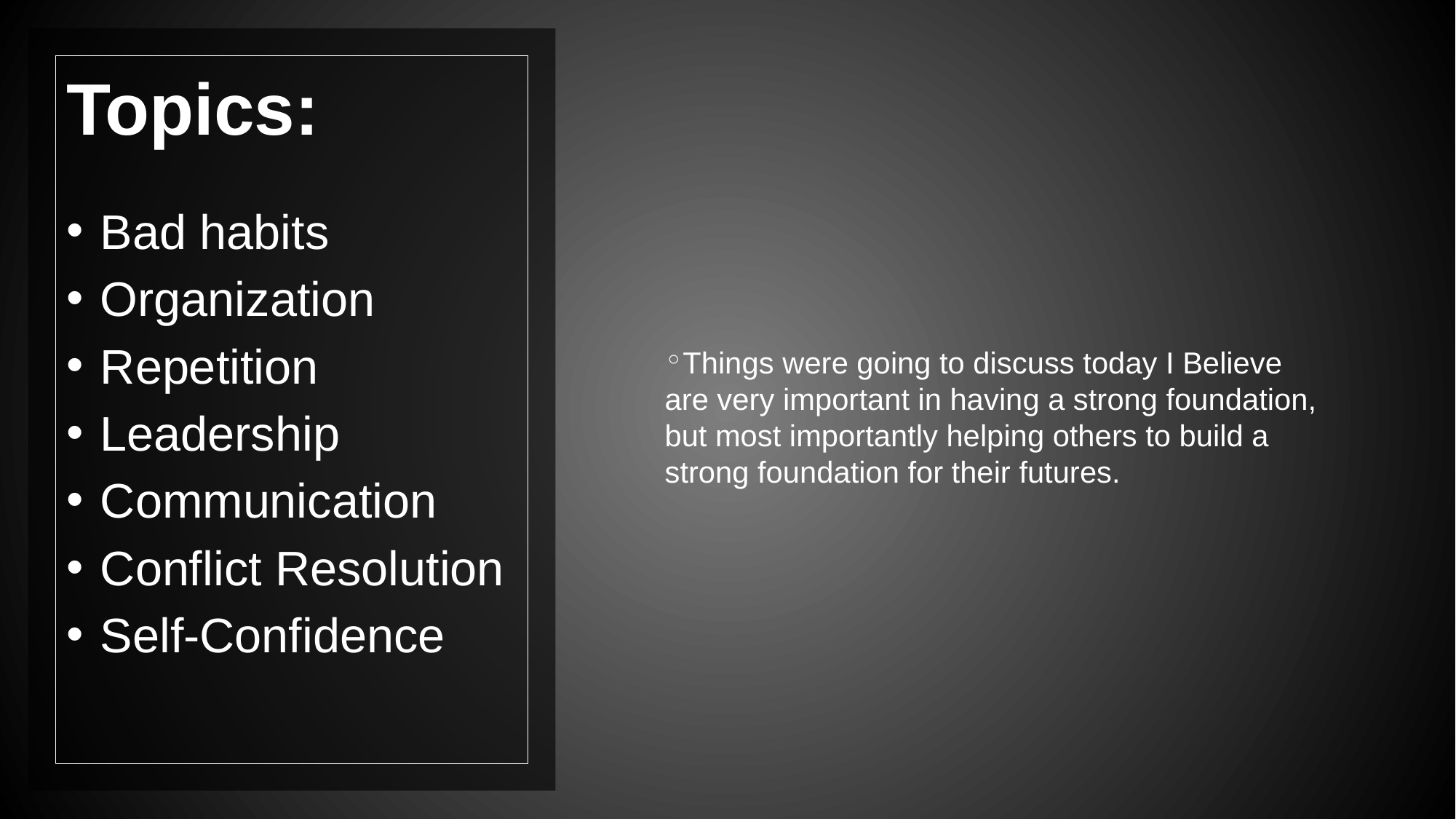

Topics:

Bad habits
Organization
Repetition
Leadership
Communication
Conflict Resolution
Self-Confidence

Things were going to discuss today I Believe are very important in having a strong foundation, but most importantly helping others to build a strong foundation for their futures.